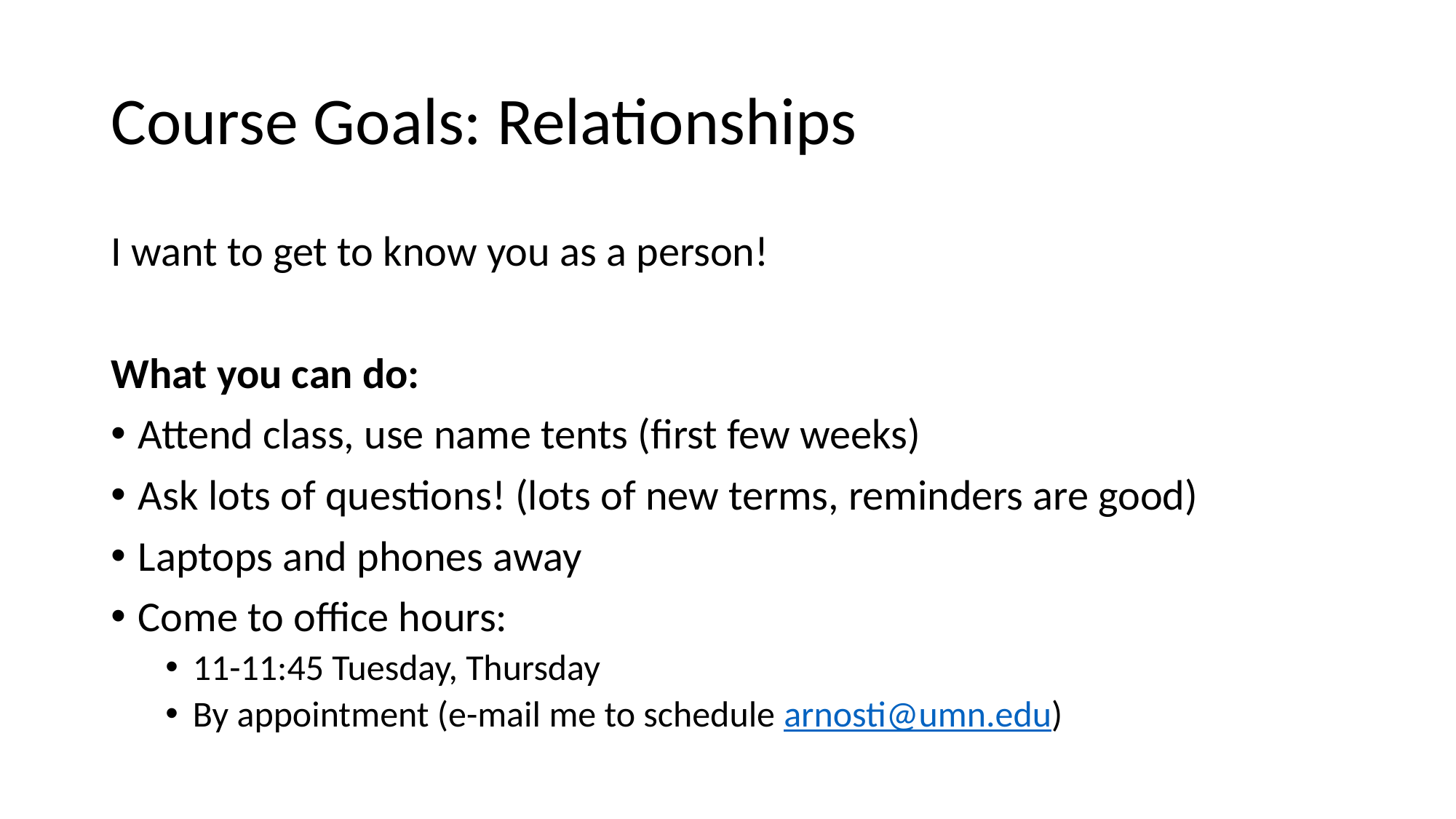

# Course Goals: Relationships

I want to get to know you as a person!

What you can do:
Attend class, use name tents (first few weeks)
Ask lots of questions! (lots of new terms, reminders are good)
Laptops and phones away
Come to office hours:
11-11:45 Tuesday, Thursday
By appointment (e-mail me to schedule arnosti@umn.edu)

Make these slightly more specific and catchier? Define and discuss key concepts such as fairness, efficiency.
Understand algorithms…